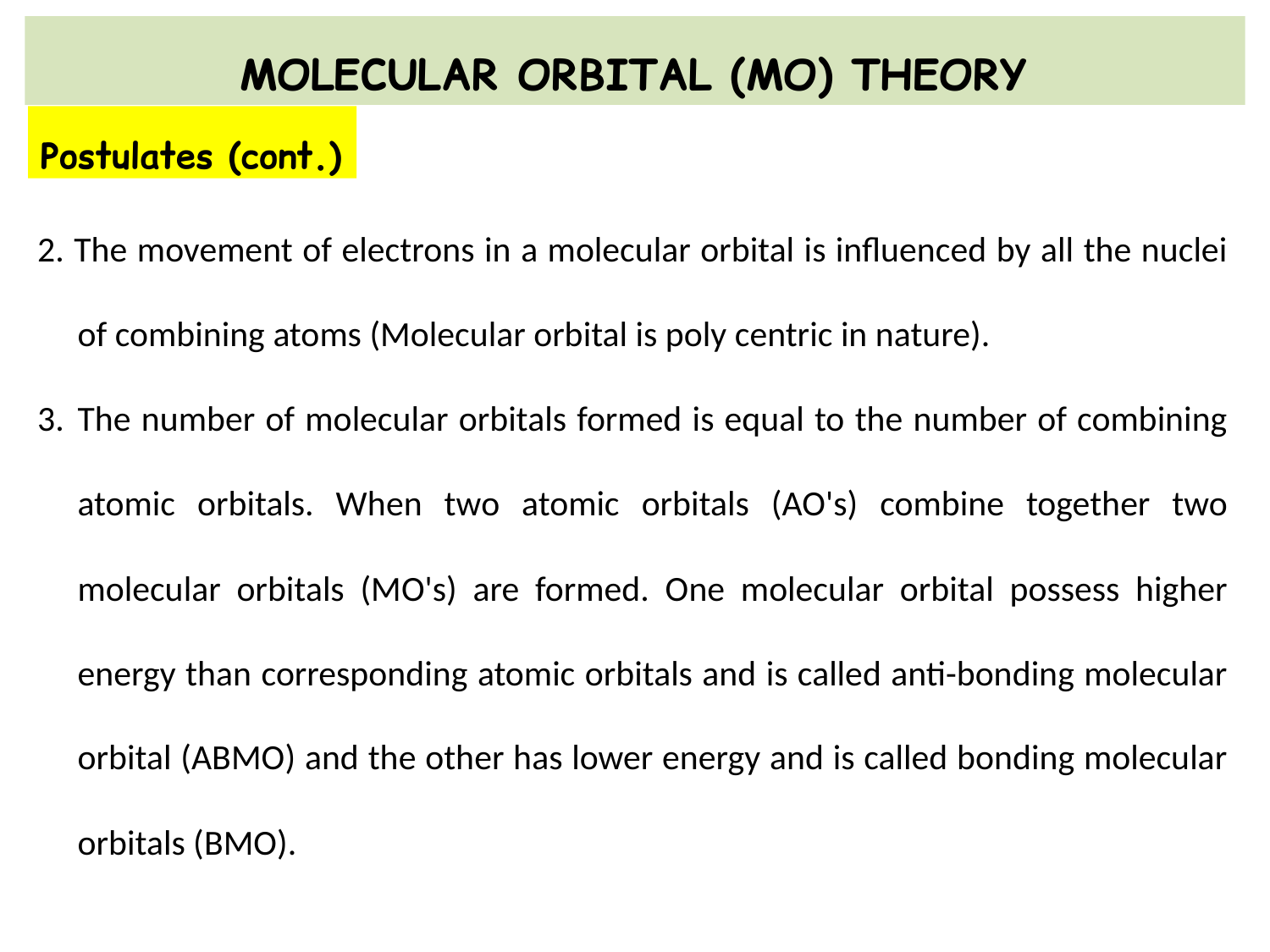

MOLECULAR ORBITAL (MO) THEORY
Postulates (cont.)
2. The movement of electrons in a molecular orbital is influenced by all the nuclei of combining atoms (Molecular orbital is poly centric in nature).
3.	The number of molecular orbitals formed is equal to the number of combining atomic orbitals. When two atomic orbitals (AO's) combine together two molecular orbitals (MO's) are formed. One molecular orbital possess higher energy than corresponding atomic orbitals and is called anti-bonding molecular orbital (ABMO) and the other has lower energy and is called bonding molecular orbitals (BMO).